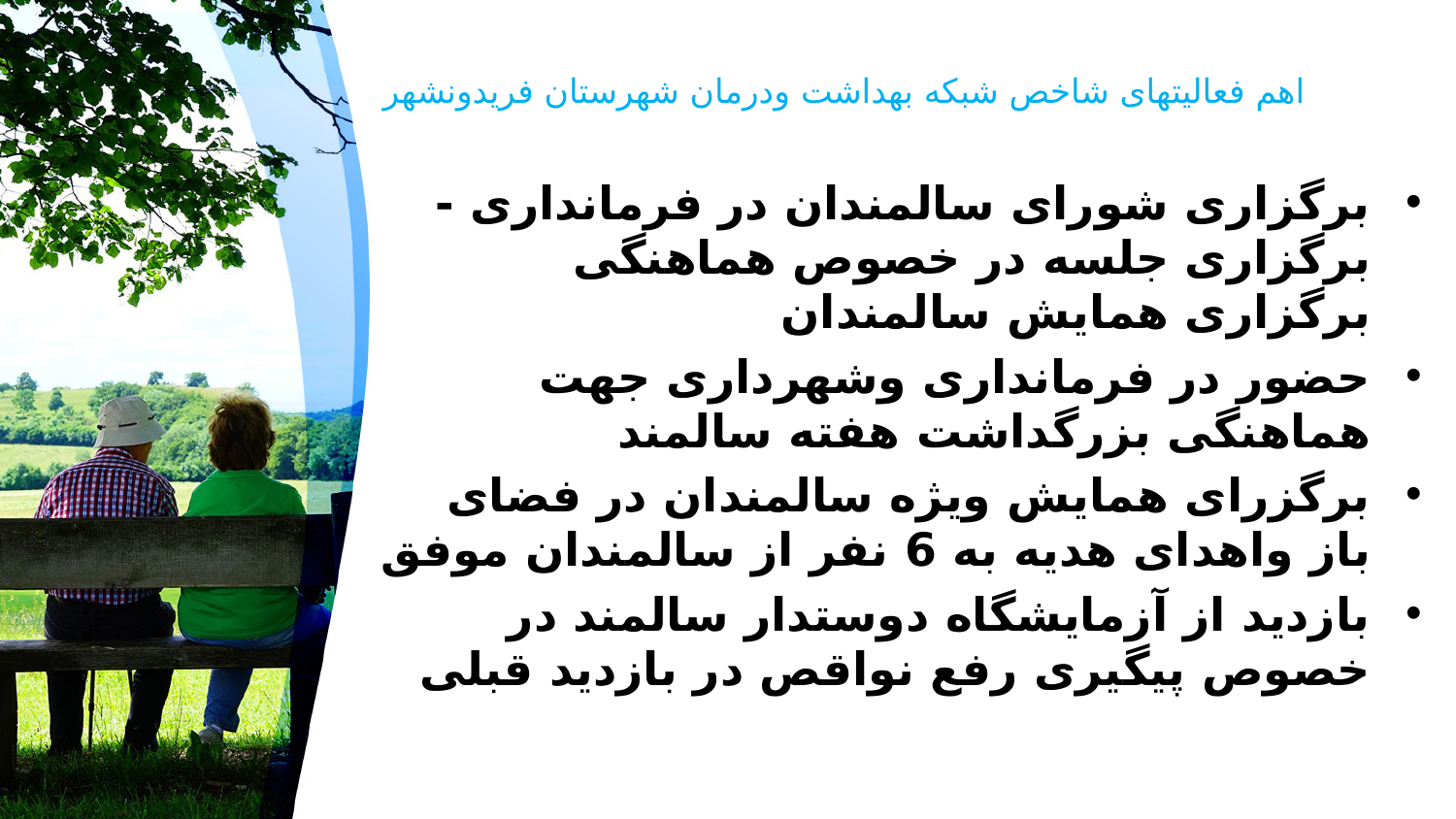

# اهم فعالیتهای شاخص شبکه بهداشت ودرمان شهرستان فریدونشهر
برگزاری شورای سالمندان در فرمانداری -برگزاری جلسه در خصوص هماهنگی برگزاری همایش سالمندان
حضور در فرمانداری وشهرداری جهت هماهنگی بزرگداشت هفته سالمند
برگزرای همایش ویژه سالمندان در فضای باز واهدای هدیه به 6 نفر از سالمندان موفق
بازدید از آزمایشگاه دوستدار سالمند در خصوص پیگیری رفع نواقص در بازدید قبلی